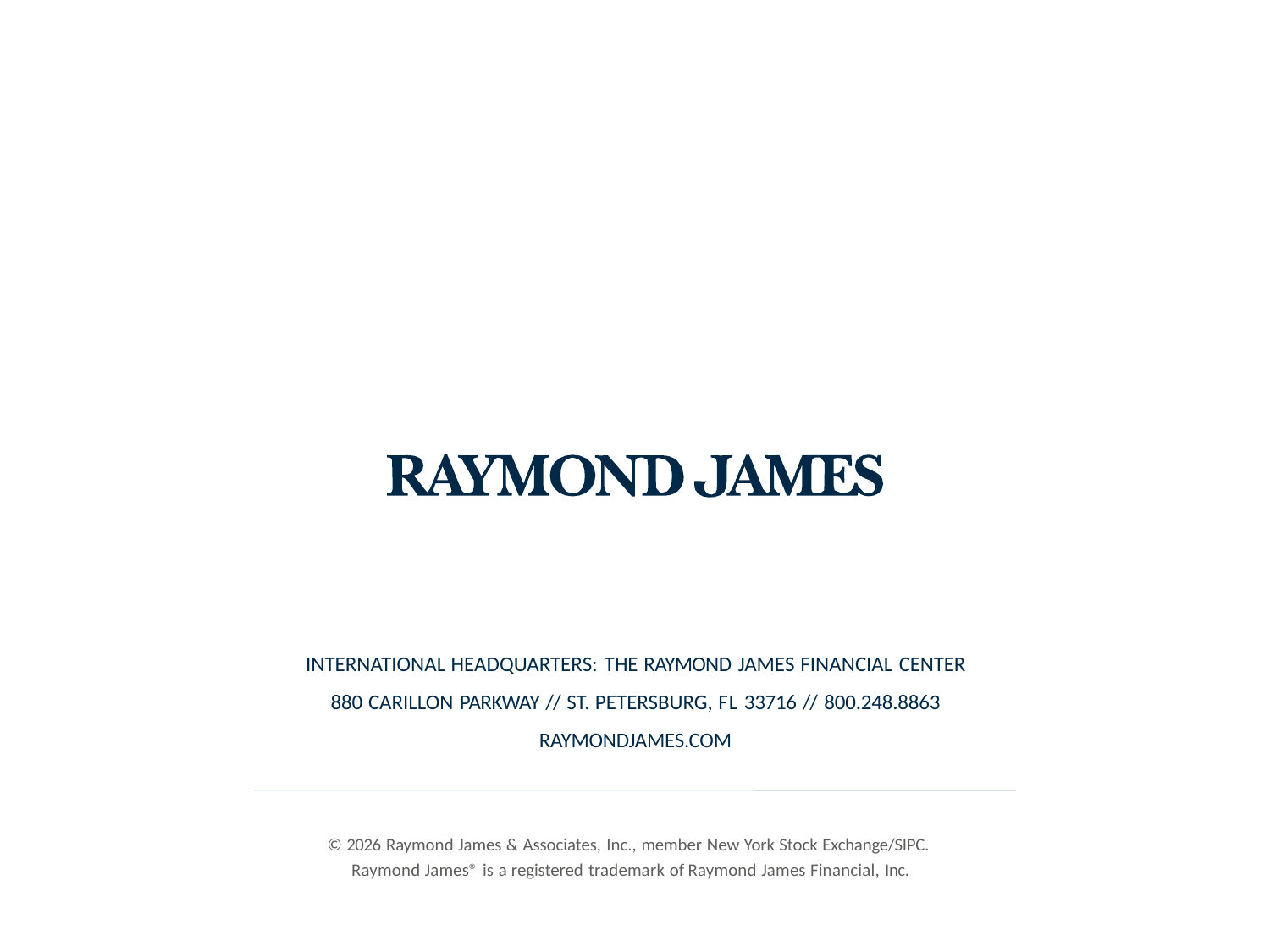

INTERNATIONAL HEADQUARTERS: THE RAYMOND JAMES FINANCIAL CENTER 880 CARILLON PARKWAY // ST. PETERSBURG, FL 33716 // 800.248.8863 RAYMONDJAMES.COM

© 2026 Raymond James & Associates, Inc., member New York Stock Exchange/SIPC. Raymond James® is a registered trademark of Raymond James Financial, Inc.